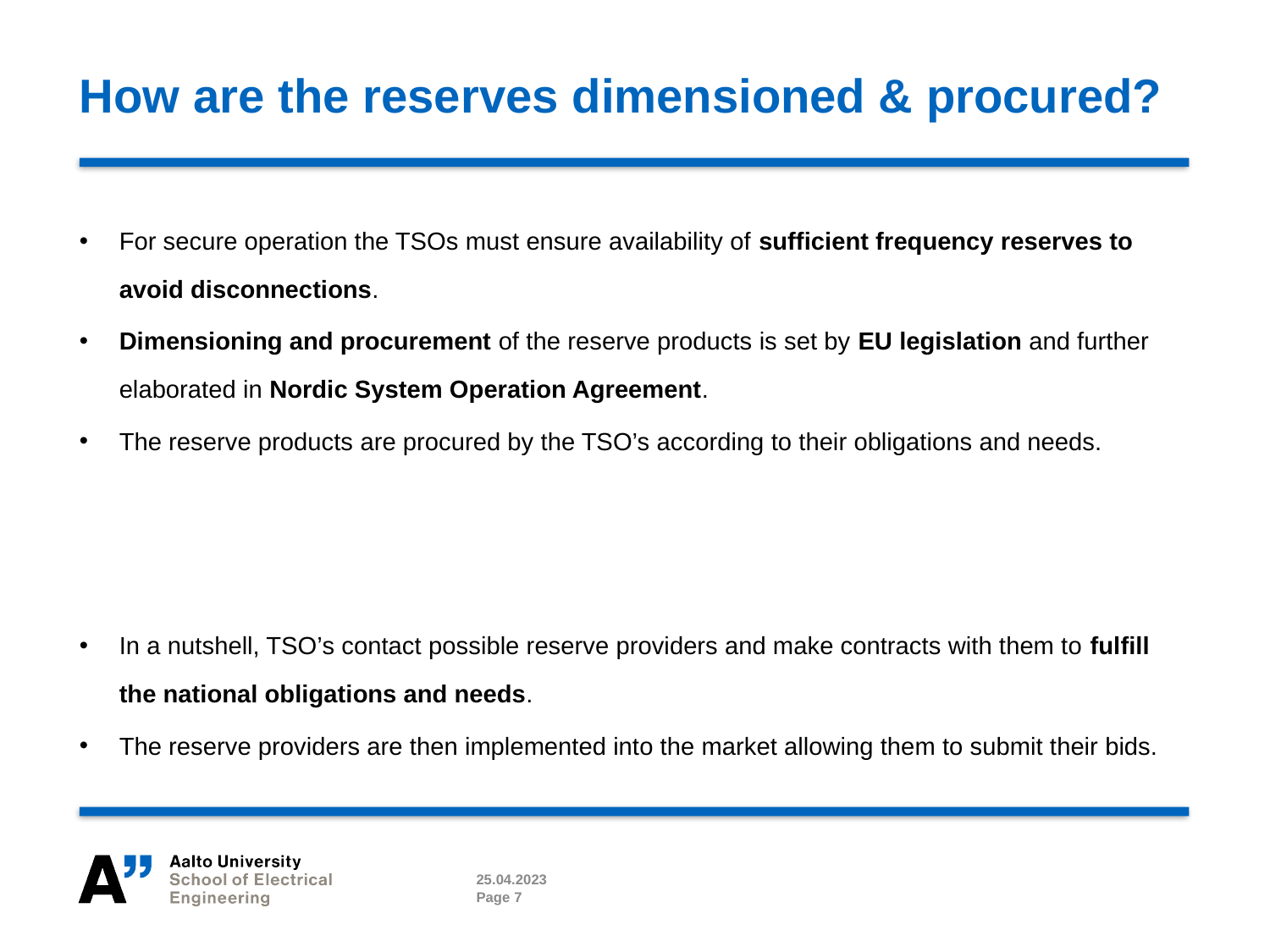

# How are the reserves dimensioned & procured?
For secure operation the TSOs must ensure availability of sufficient frequency reserves to avoid disconnections.
Dimensioning and procurement of the reserve products is set by EU legislation and further elaborated in Nordic System Operation Agreement.
The reserve products are procured by the TSO’s according to their obligations and needs.

In a nutshell, TSO’s contact possible reserve providers and make contracts with them to fulfill the national obligations and needs.
The reserve providers are then implemented into the market allowing them to submit their bids.

25.04.2023

Page 7